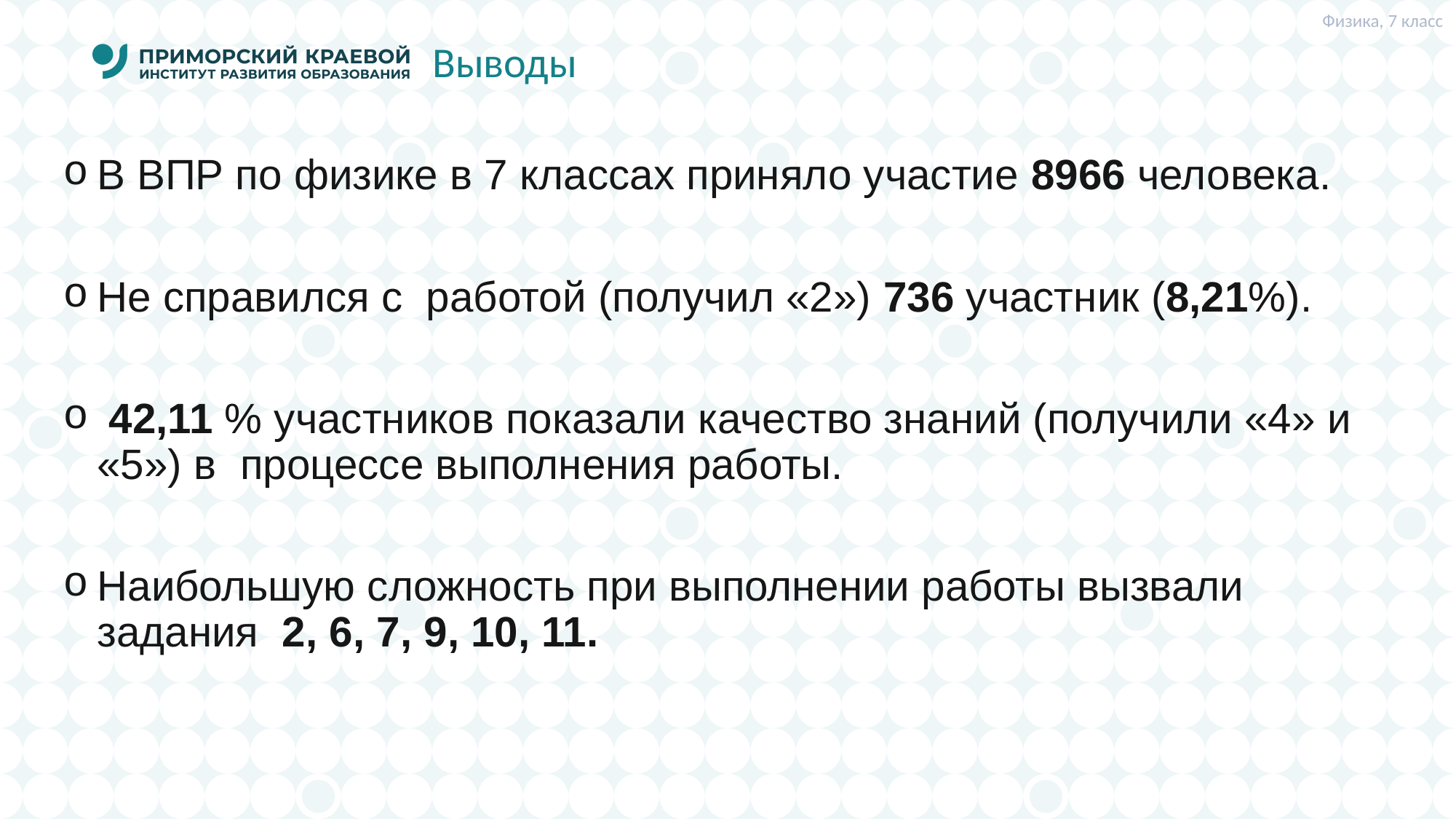

Физика, 7 класс
# Выводы
В ВПР по физике в 7 классах приняло участие 8966 человека.

Не справился с  работой (получил «2») 736 участник (8,21%).

 42,11 % участников показали качество знаний (получили «4» и «5») в  процессе выполнения работы.

Наибольшую сложность при выполнении работы вызвали задания  2, 6, 7, 9, 10, 11.